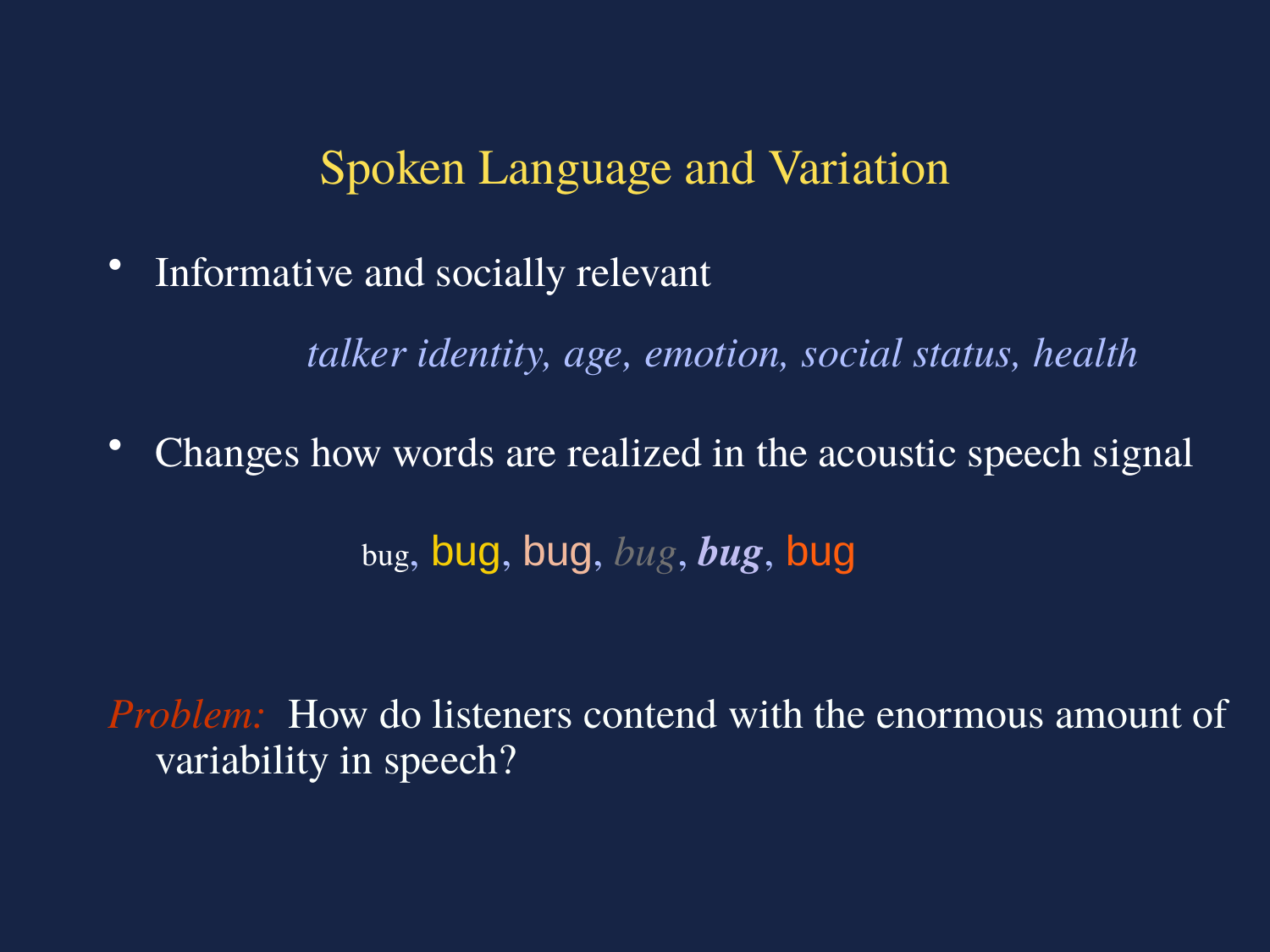

# Spoken Language and Variation
Informative and socially relevant

	 talker identity, age, emotion, social status, health

Changes how words are realized in the acoustic speech signal

	bug, bug, bug, bug, bug, bug

Problem:  How do listeners contend with the enormous amount of variability in speech?